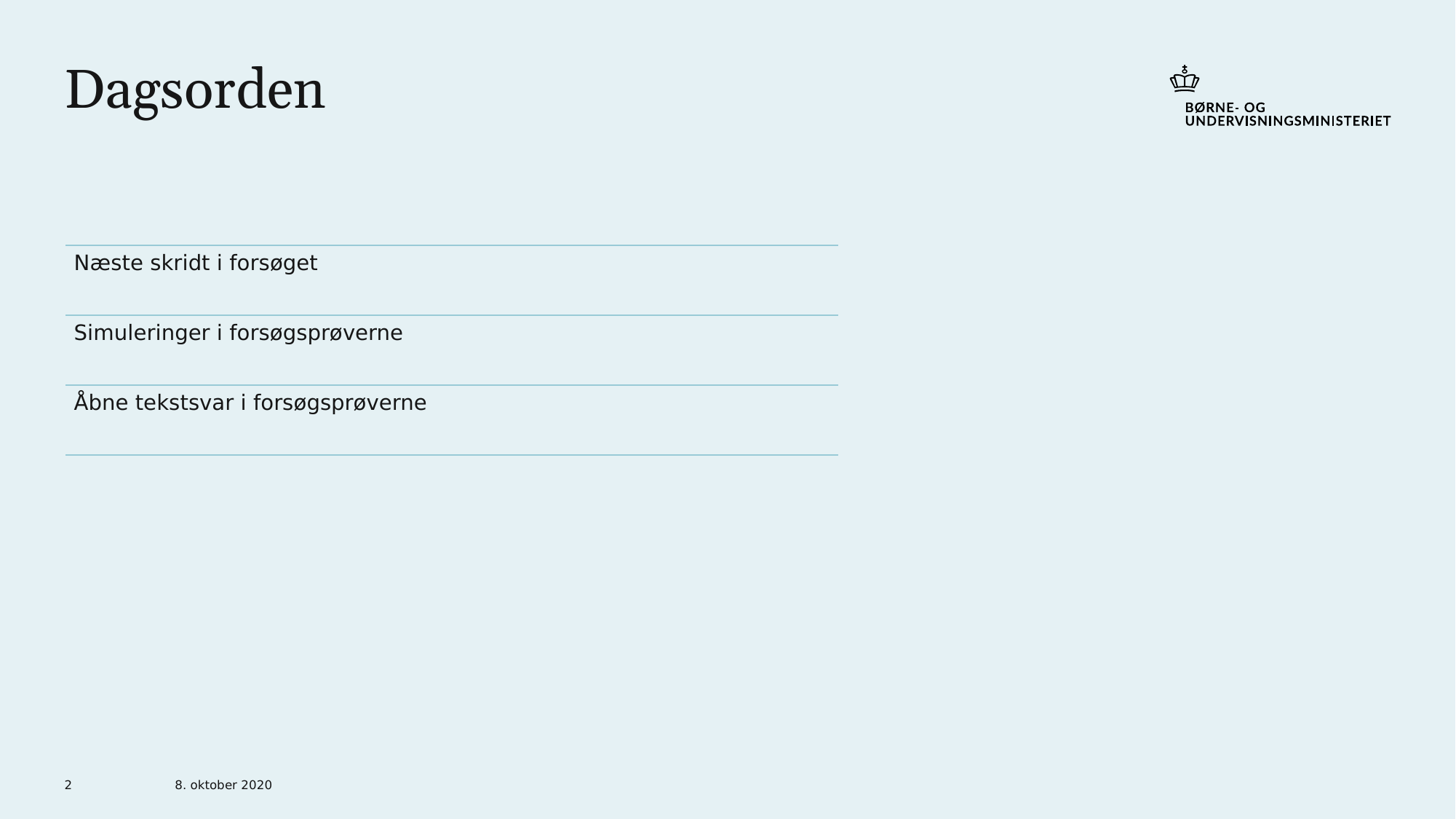

# Dagsorden
|  |
| --- |
| Næste skridt i forsøget |
| Simuleringer i forsøgsprøverne |
| Åbne tekstsvar i forsøgsprøverne |
2
8. oktober 2020